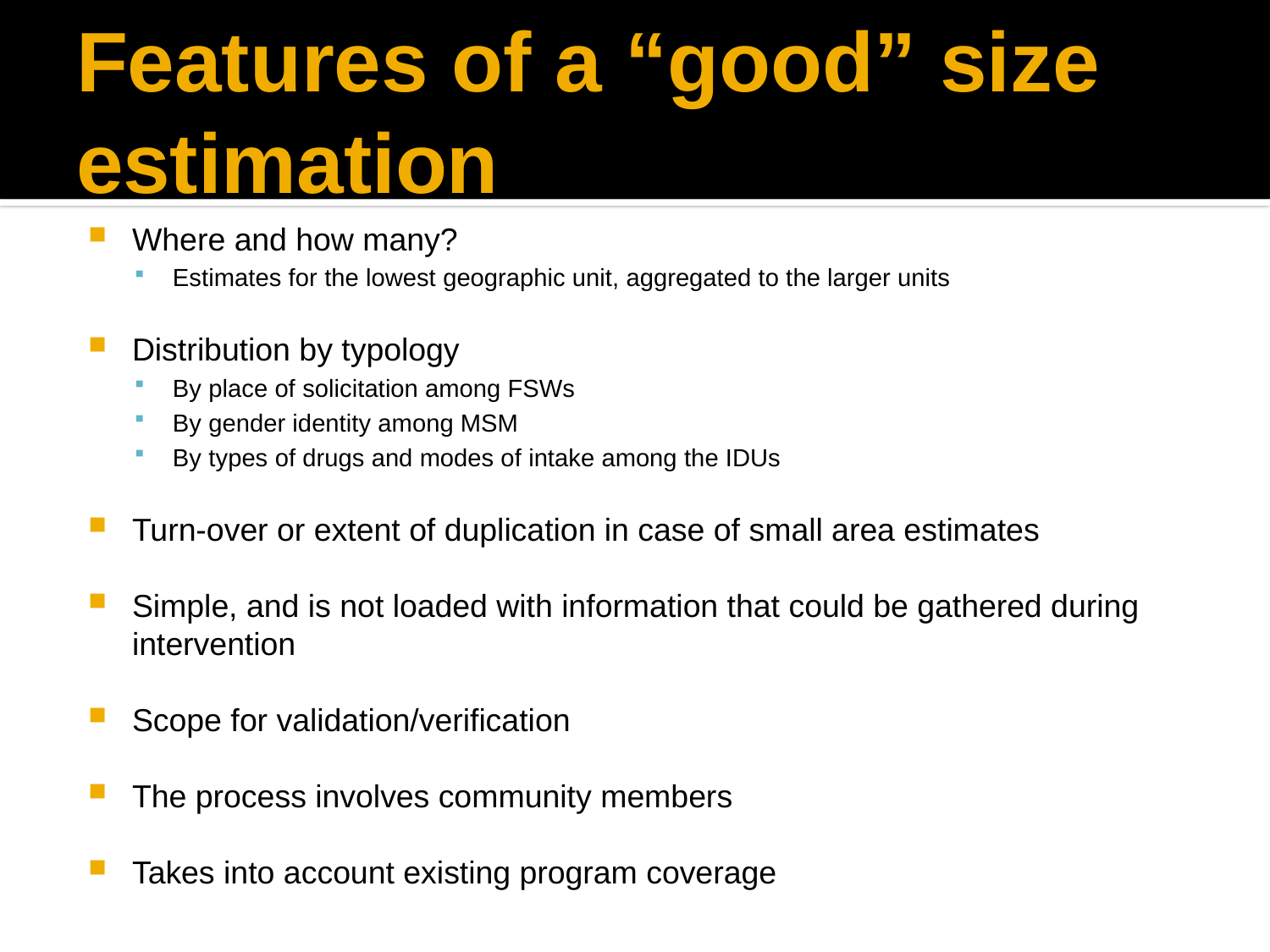

# Features of a “good” size estimation
Where and how many?
Estimates for the lowest geographic unit, aggregated to the larger units

Distribution by typology
By place of solicitation among FSWs
By gender identity among MSM
By types of drugs and modes of intake among the IDUs

Turn-over or extent of duplication in case of small area estimates

Simple, and is not loaded with information that could be gathered during intervention

Scope for validation/verification

The process involves community members

Takes into account existing program coverage